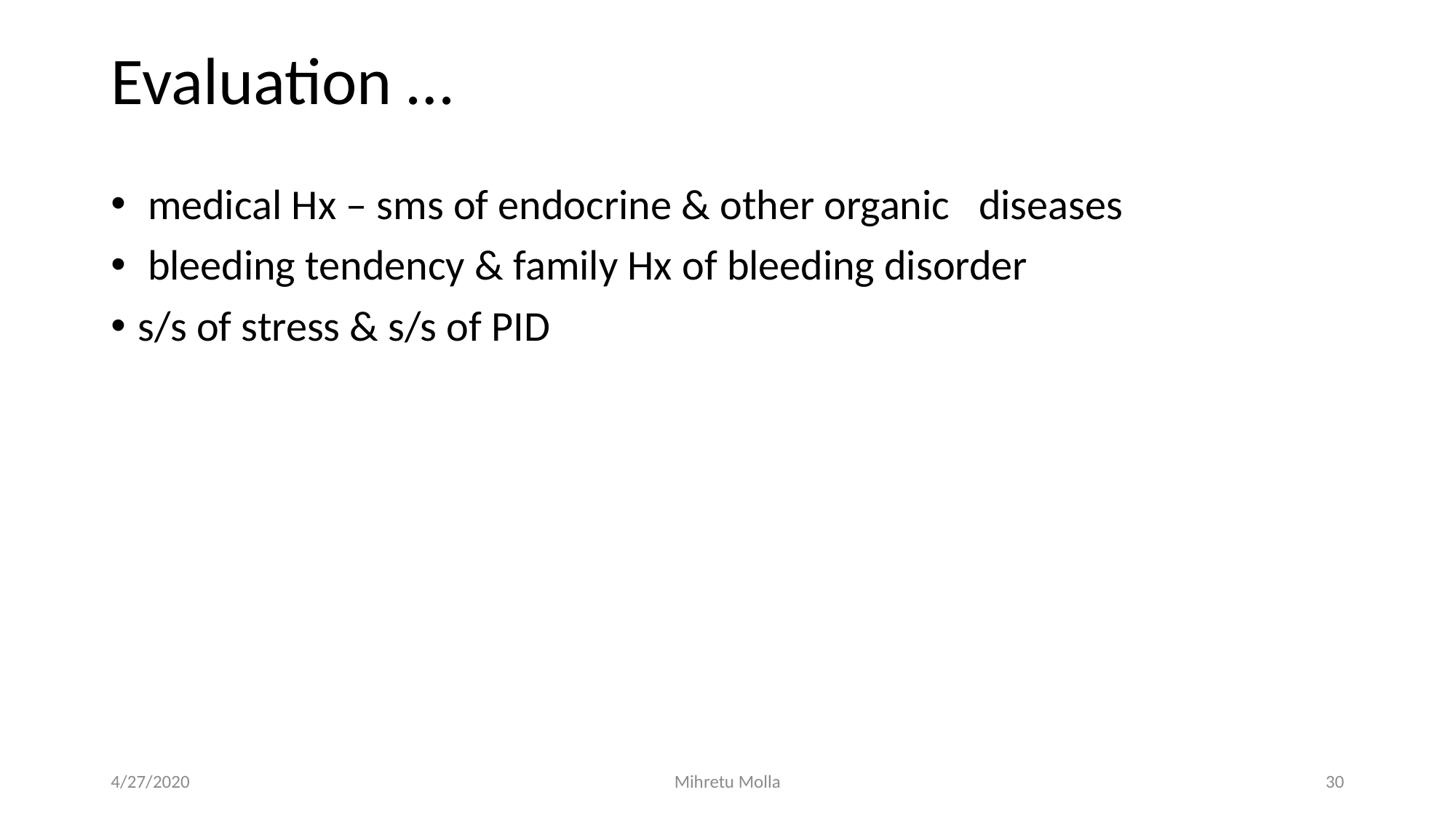

# Evaluation …
 medical Hx – sms of endocrine & other organic   diseases
 bleeding tendency & family Hx of bleeding disorder
s/s of stress & s/s of PID
4/27/2020
Mihretu Molla
30